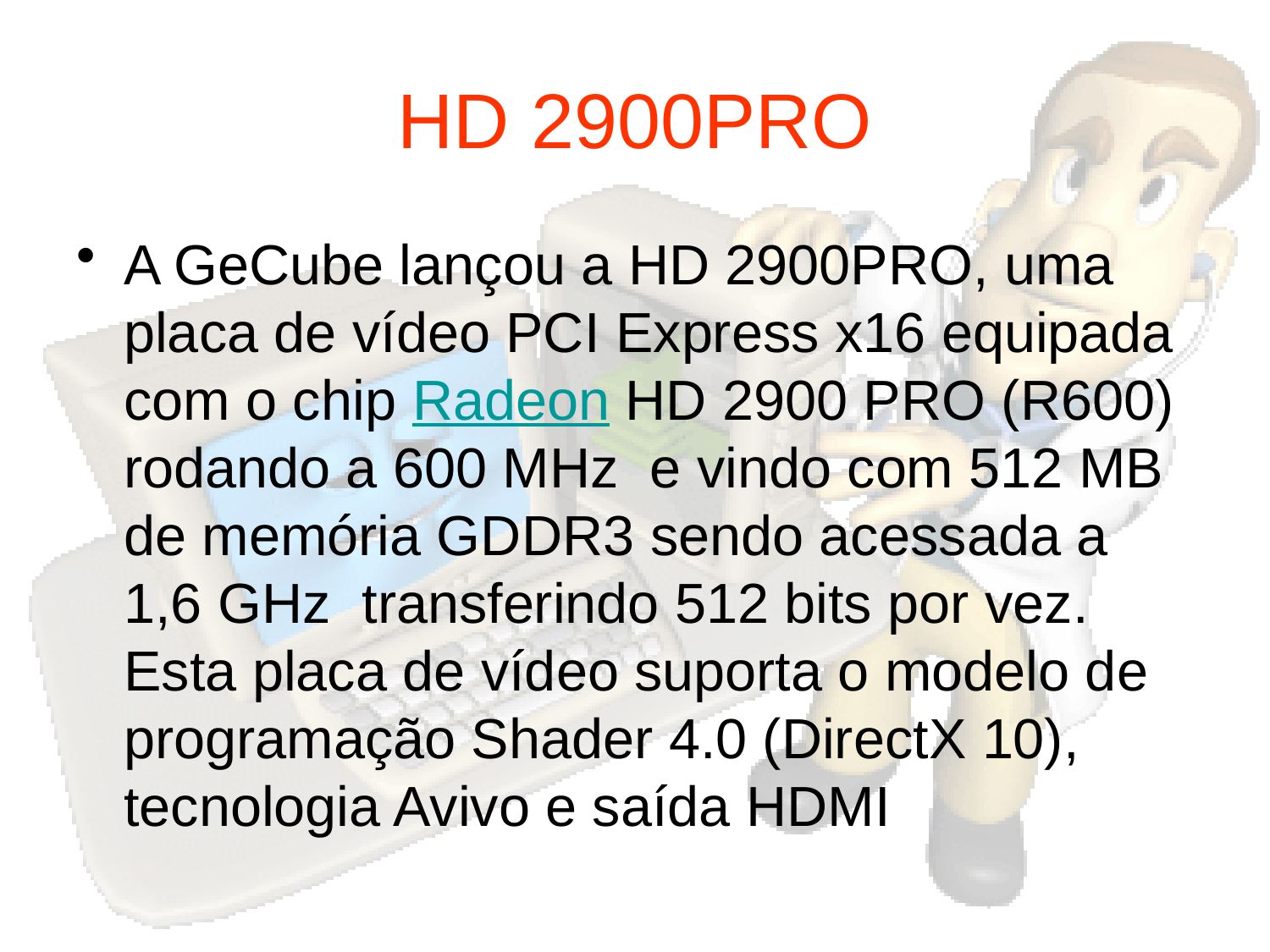

# HD 2900PRO
A GeCube lançou a HD 2900PRO, uma placa de vídeo PCI Express x16 equipada com o chip Radeon HD 2900 PRO (R600) rodando a 600 MHz  e vindo com 512 MB de memória GDDR3 sendo acessada a 1,6 GHz  transferindo 512 bits por vez. Esta placa de vídeo suporta o modelo de programação Shader 4.0 (DirectX 10), tecnologia Avivo e saída HDMI